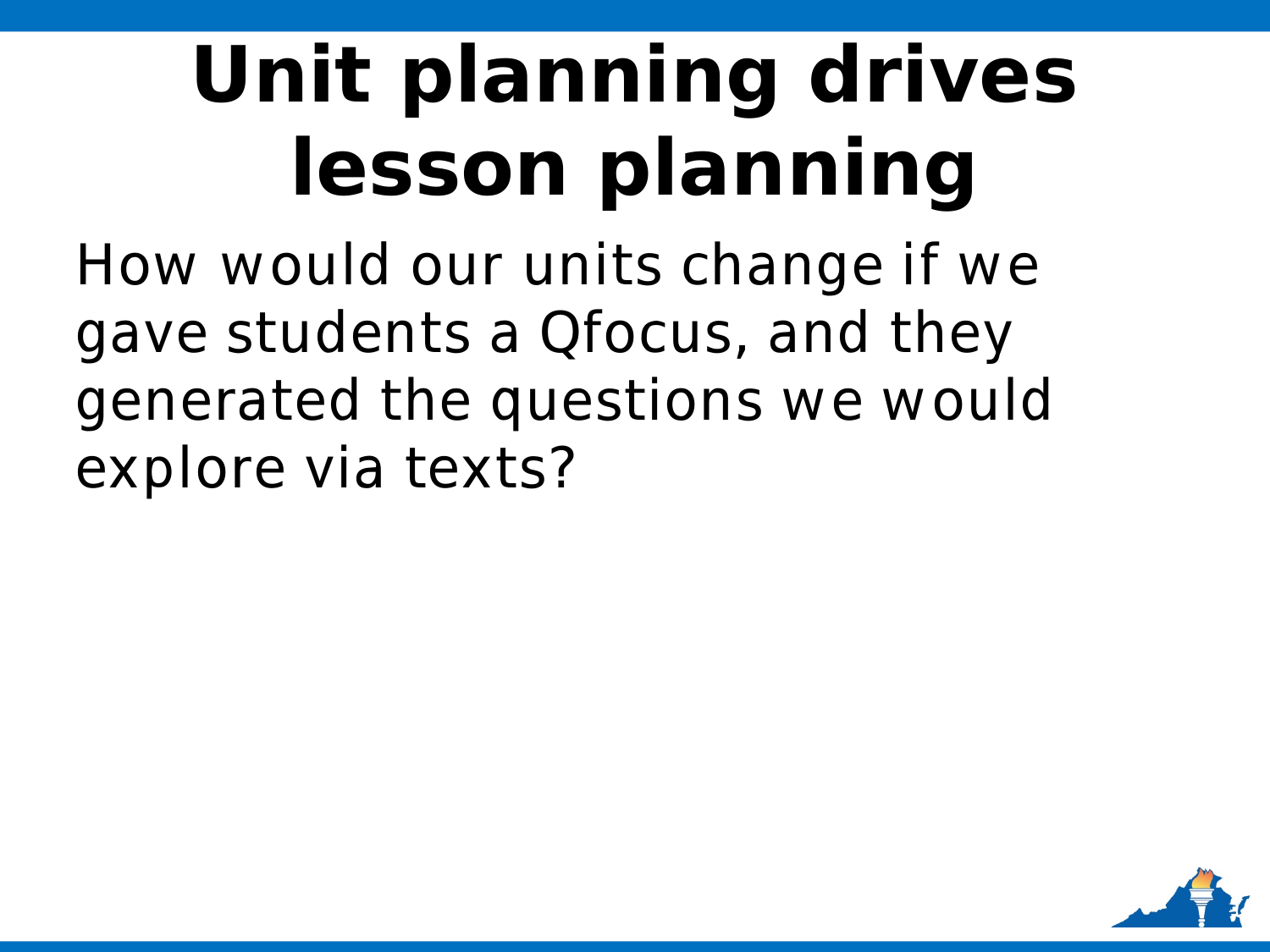

# Unit planning drives lesson planning
How would our units change if we gave students a Qfocus, and they generated the questions we would explore via texts?